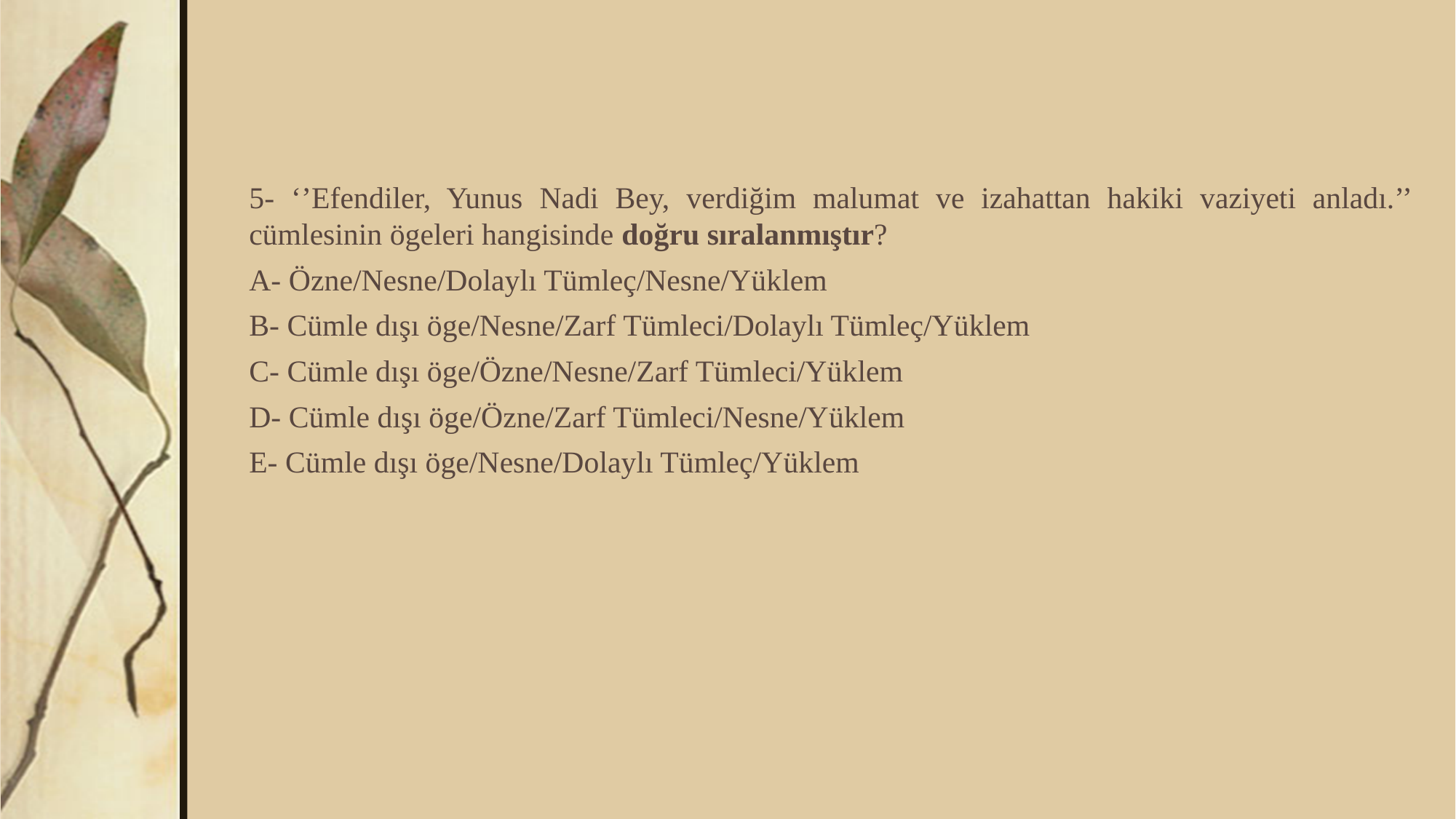

5- ‘’Efendiler, Yunus Nadi Bey, verdiğim malumat ve izahattan hakiki vaziyeti anladı.’’ cümlesinin ögeleri hangisinde doğru sıralanmıştır?
A- Özne/Nesne/Dolaylı Tümleç/Nesne/Yüklem
B- Cümle dışı öge/Nesne/Zarf Tümleci/Dolaylı Tümleç/Yüklem
C- Cümle dışı öge/Özne/Nesne/Zarf Tümleci/Yüklem
D- Cümle dışı öge/Özne/Zarf Tümleci/Nesne/Yüklem
E- Cümle dışı öge/Nesne/Dolaylı Tümleç/Yüklem